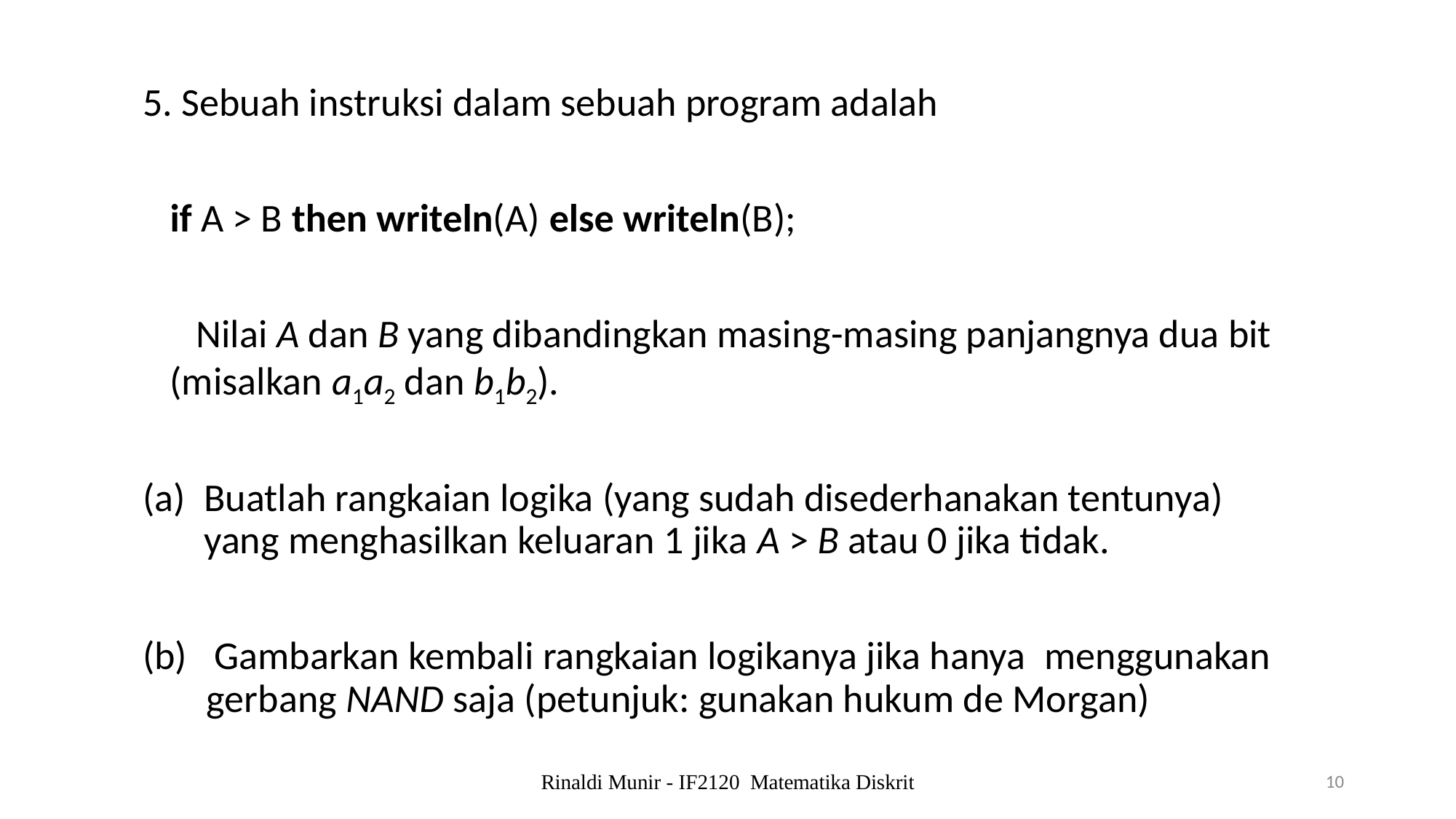

5. Sebuah instruksi dalam sebuah program adalah

	if A > B then writeln(A) else writeln(B);

      Nilai A dan B yang dibandingkan masing-masing panjangnya dua bit (misalkan a1a2 dan b1b2).

Buatlah rangkaian logika (yang sudah disederhanakan tentunya)  yang menghasilkan keluaran 1 jika A > B atau 0 jika tidak.

(b)   Gambarkan kembali rangkaian logikanya jika hanya  menggunakan gerbang NAND saja (petunjuk: gunakan hukum de Morgan)

Rinaldi Munir - IF2120  Matematika Diskrit
10